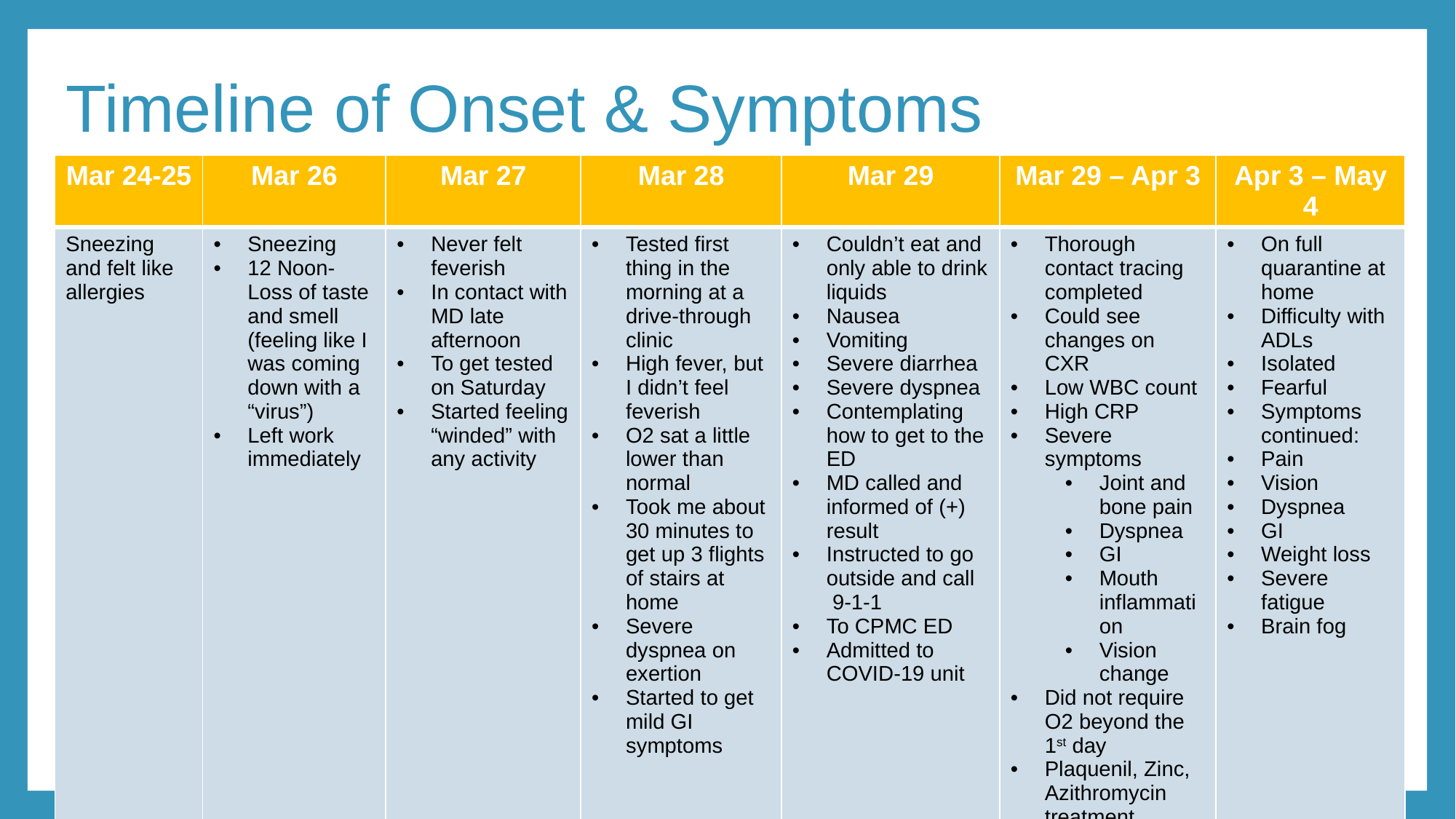

# Timeline of Onset & Symptoms
| Mar 24-25 | Mar 26 | Mar 27 | Mar 28 | Mar 29 | Mar 29 – Apr 3 | Apr 3 – May 4 |
| --- | --- | --- | --- | --- | --- | --- |
| Sneezing and felt like allergies | Sneezing 12 Noon-Loss of taste and smell (feeling like I was coming down with a “virus”) Left work immediately | Never felt feverish In contact with MD late afternoon To get tested on Saturday Started feeling “winded” with any activity | Tested first thing in the morning at a drive-through clinic High fever, but I didn’t feel feverish O2 sat a little lower than normal Took me about 30 minutes to get up 3 flights of stairs at home Severe dyspnea on exertion Started to get mild GI symptoms | Couldn’t eat and only able to drink liquids Nausea Vomiting Severe diarrhea Severe dyspnea Contemplating how to get to the ED MD called and informed of (+) result Instructed to go outside and call 9-1-1 To CPMC ED Admitted to COVID-19 unit | Thorough contact tracing completed Could see changes on CXR Low WBC count High CRP Severe symptoms Joint and bone pain Dyspnea GI Mouth inflammation Vision change Did not require O2 beyond the 1st day Plaquenil, Zinc, Azithromycin treatment | On full quarantine at home Difficulty with ADLs Isolated Fearful Symptoms continued: Pain Vision Dyspnea GI Weight loss Severe fatigue Brain fog |